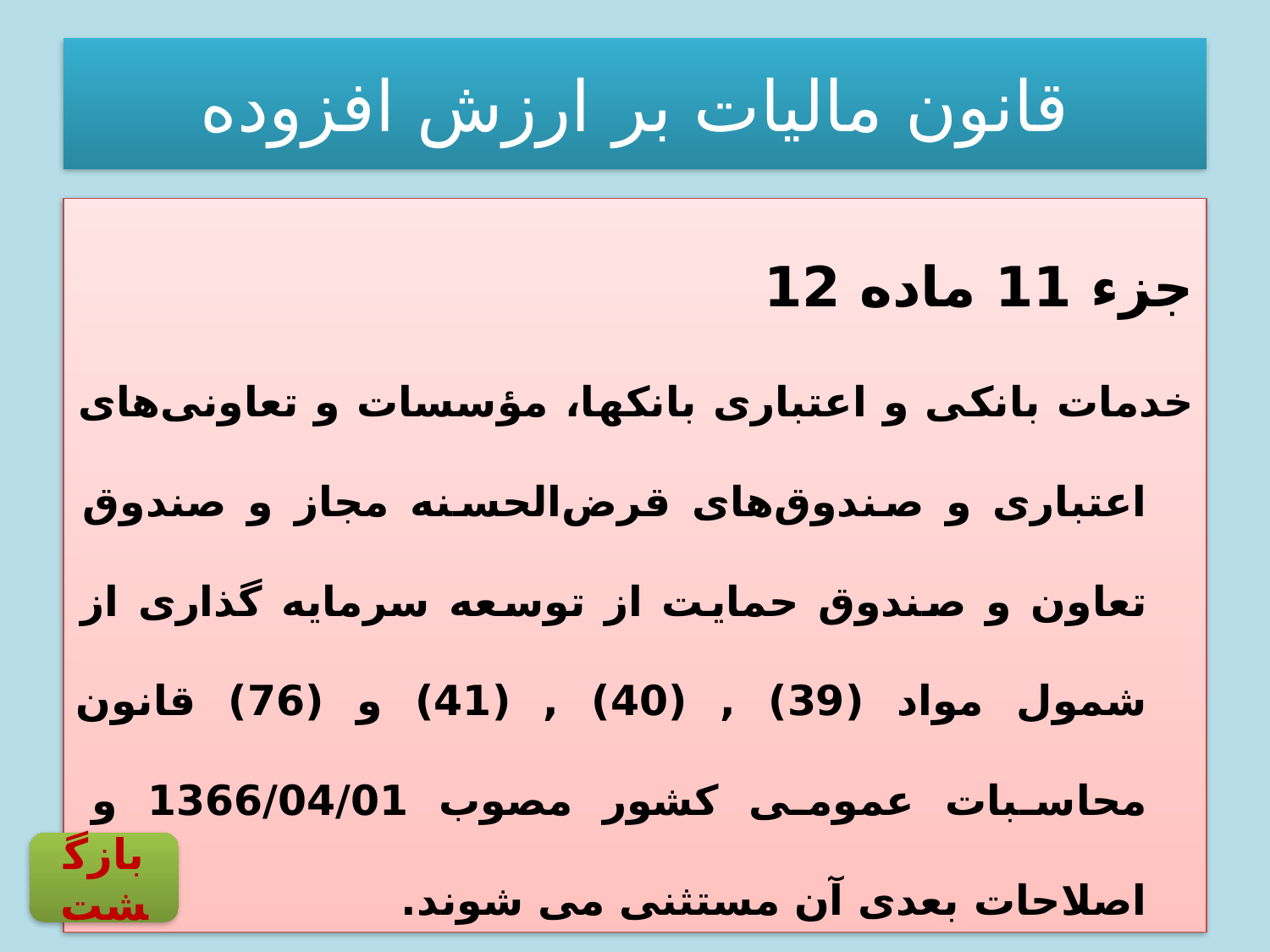

# قانون مالیات بر ارزش افزوده
جزء 11 ماده 12
خدمات بانکی و اعتباری بانکها، مؤسسات و تعاونی‌های اعتباری و صندوق‌های قرض‌الحسنه مجاز و صندوق تعاون و صندوق حمایت از توسعه سرمایه گذاری از شمول مواد (39) , (40) , (41) و (76) قانون محاسبات عمومی کشور مصوب 1366/04/01 و اصلاحات بعدی آن مستثنی می شوند.

بازگشت